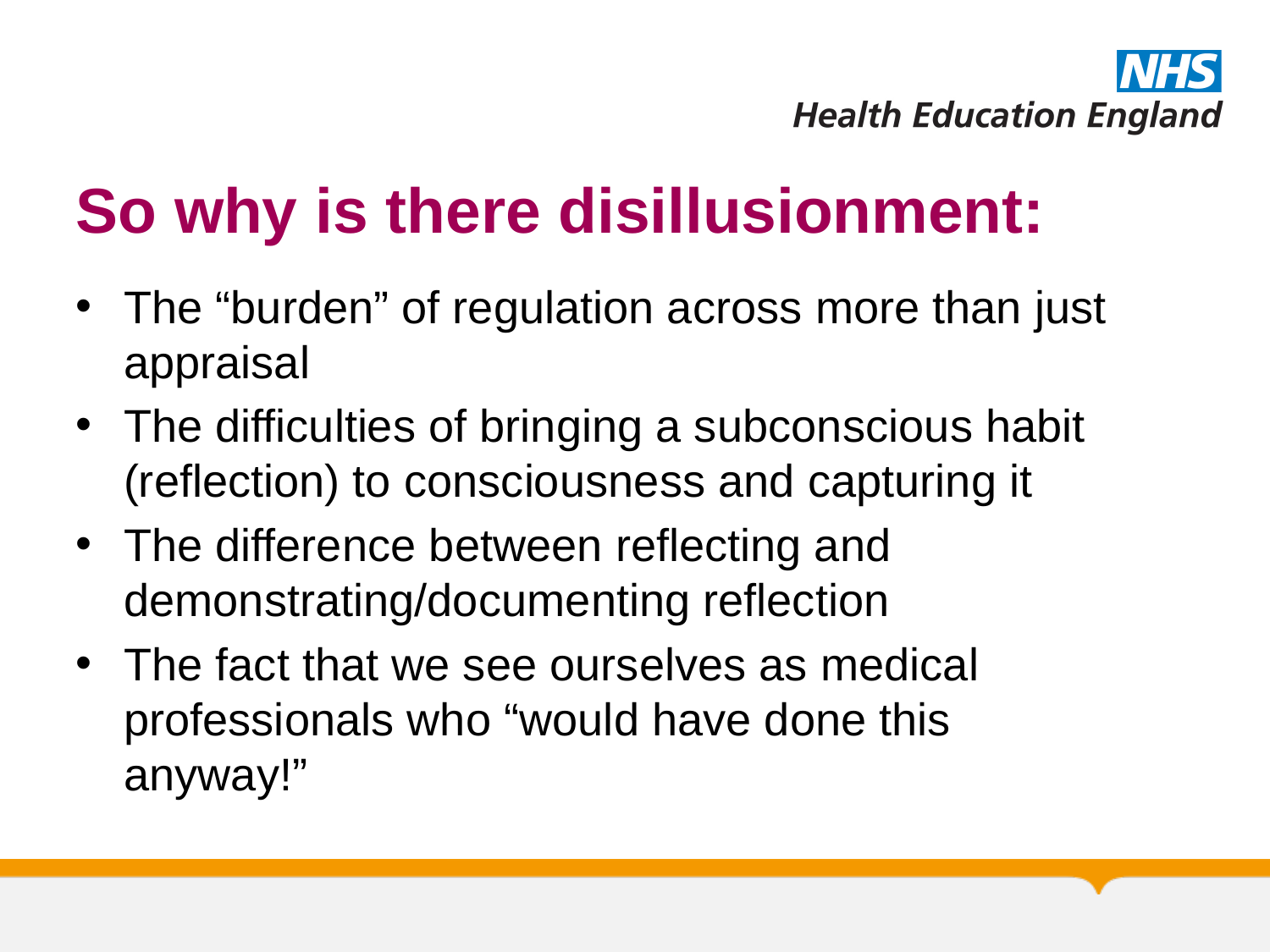

# So why is there disillusionment:
The “burden” of regulation across more than just appraisal
The difficulties of bringing a subconscious habit (reflection) to consciousness and capturing it
The difference between reflecting and demonstrating/documenting reflection
The fact that we see ourselves as medical professionals who “would have done this anyway!”